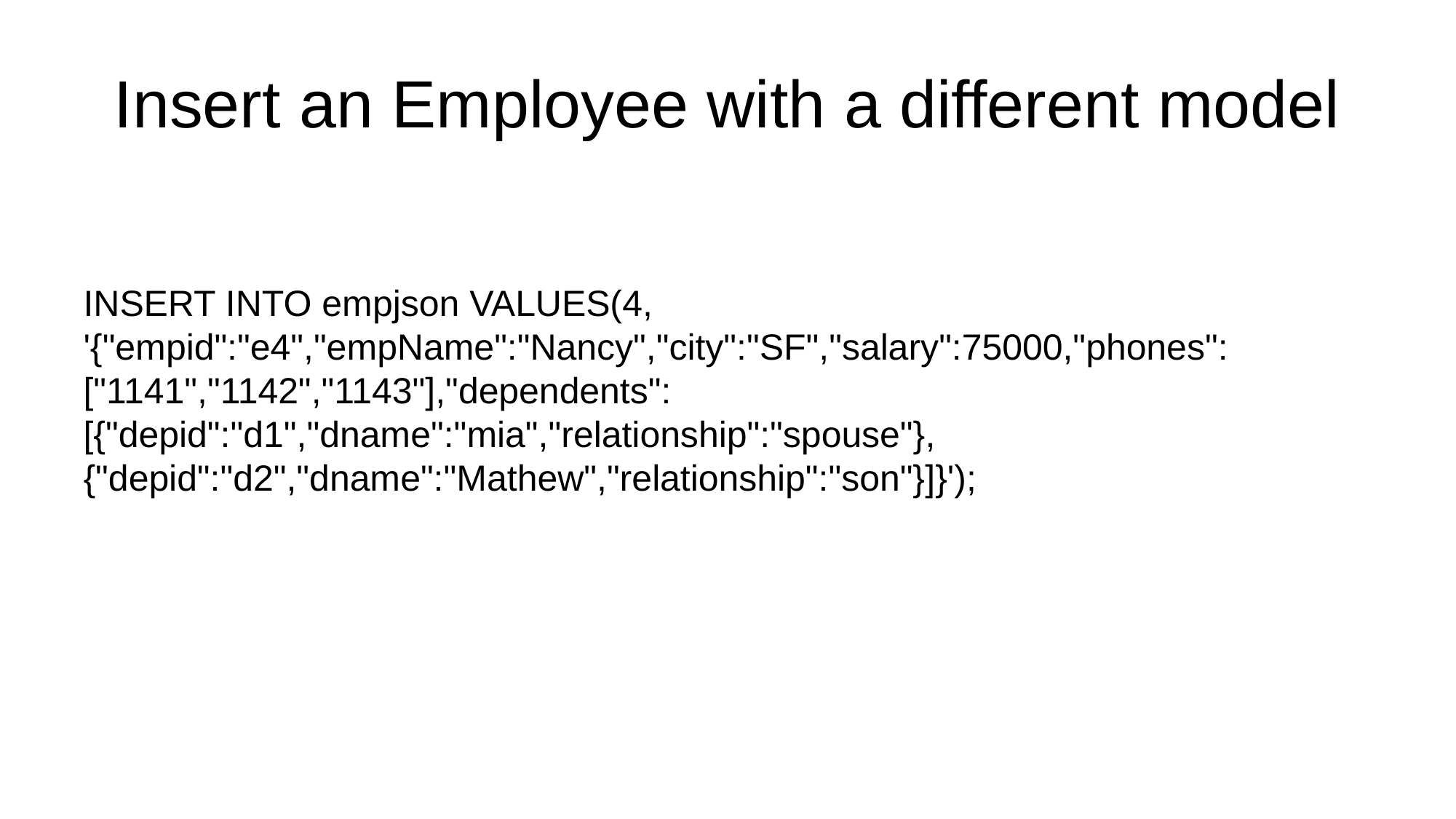

# Insert an Employee with a different model
INSERT INTO empjson VALUES(4, '{"empid":"e4","empName":"Nancy","city":"SF","salary":75000,"phones":["1141","1142","1143"],"dependents":[{"depid":"d1","dname":"mia","relationship":"spouse"},{"depid":"d2","dname":"Mathew","relationship":"son"}]}');